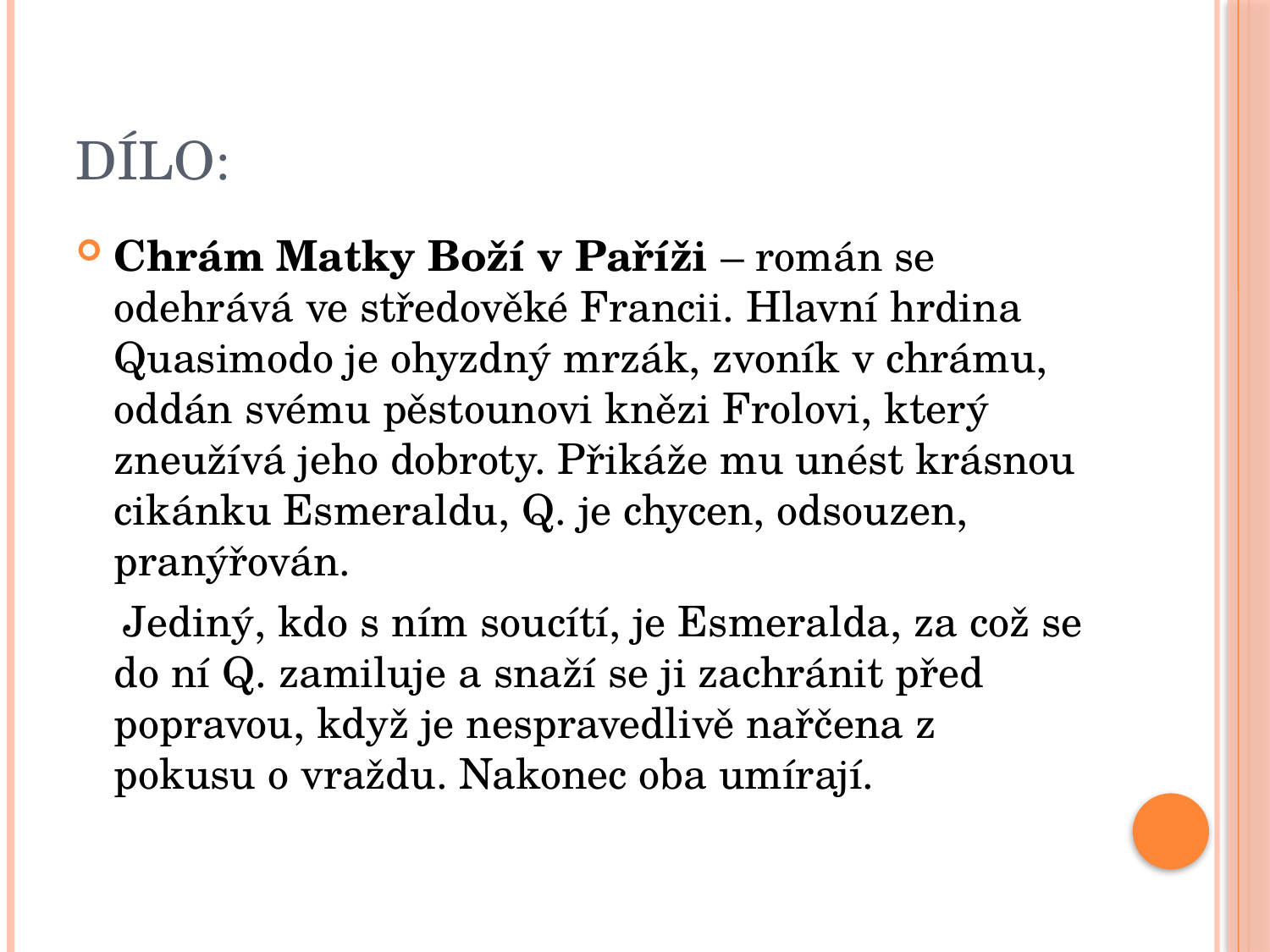

# Dílo:
Chrám Matky Boží v Paříži – román se odehrává ve středověké Francii. Hlavní hrdina Quasimodo je ohyzdný mrzák, zvoník v chrámu, oddán svému pěstounovi knězi Frolovi, který zneužívá jeho dobroty. Přikáže mu unést krásnou cikánku Esmeraldu, Q. je chycen, odsouzen, pranýřován.
    Jediný, kdo s ním soucítí, je Esmeralda, za což se do ní Q. zamiluje a snaží se ji zachránit před popravou, když je nespravedlivě nařčena z pokusu o vraždu. Nakonec oba umírají.